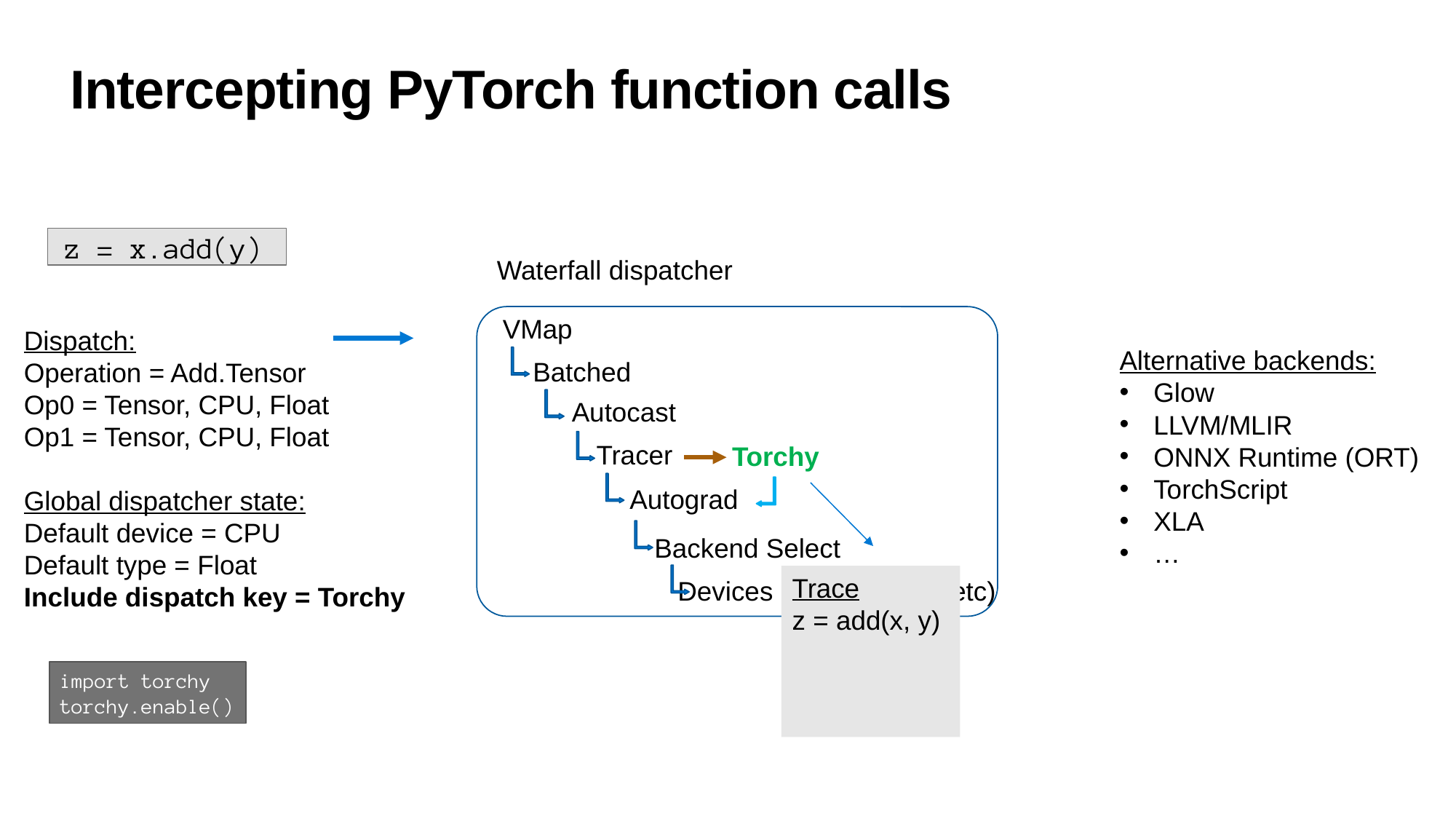

# Intercepting PyTorch function calls
z = x.add(y)
Waterfall dispatcher

VMap
Dispatch:
Operation = Add.Tensor
Op0 = Tensor, CPU, Float
Op1 = Tensor, CPU, Float

Global dispatcher state:
Default device = CPU
Default type = Float
Include dispatch key = Torchy
Alternative backends:
Glow
LLVM/MLIR
ONNX Runtime (ORT)
TorchScript
XLA
…
Batched

Autocast

Tracer
Torchy

Autograd

Backend Select

Trace
z = add(x, y)

Devices (CPU, CUDA, etc)

import torchy
torchy.enable()